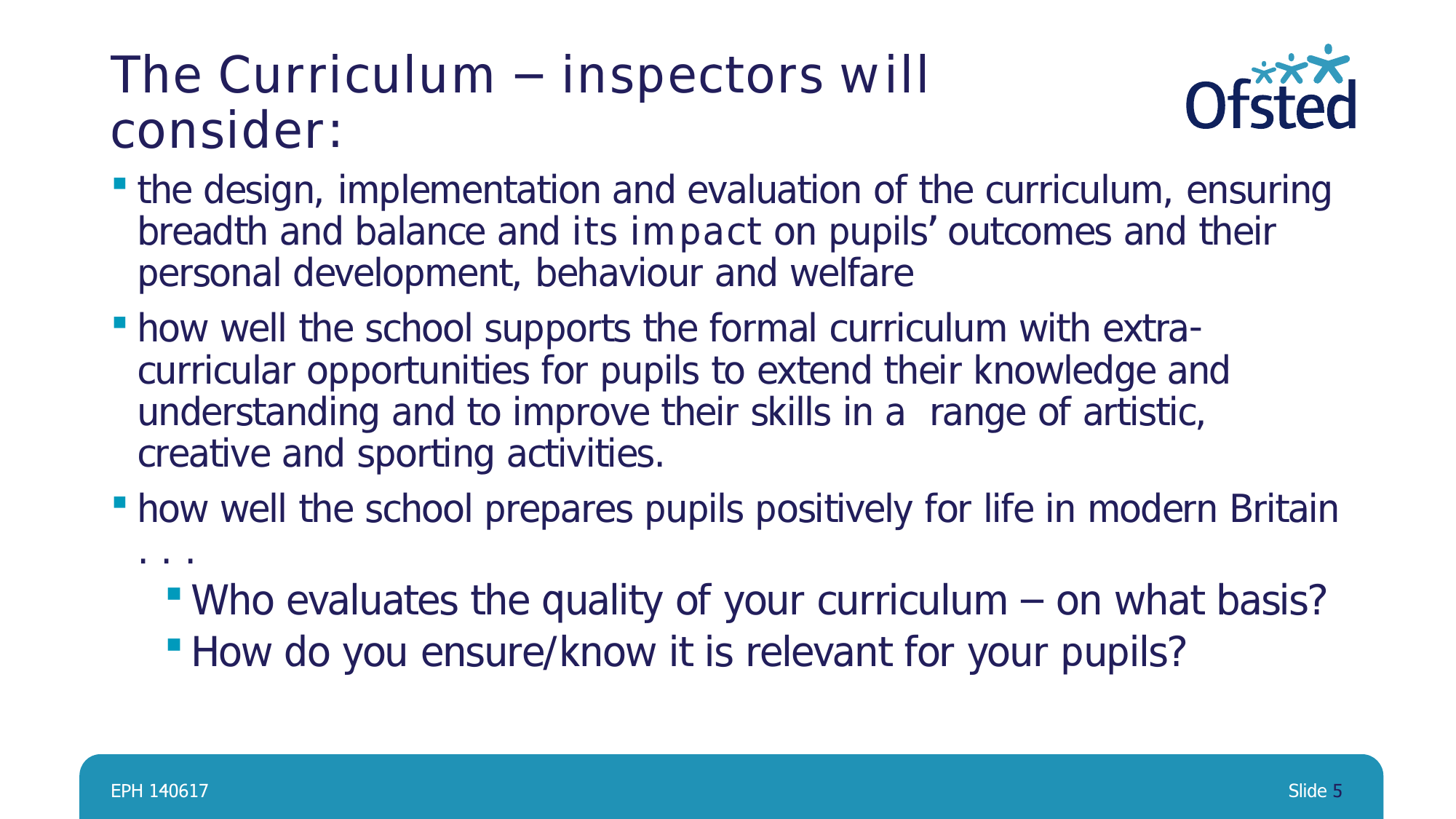

# The Curriculum – inspectors will consider:
the design, implementation and evaluation of the curriculum, ensuring breadth and balance and its impact on pupils’ outcomes and their personal development, behaviour and welfare
how well the school supports the formal curriculum with extra-curricular opportunities for pupils to extend their knowledge and understanding and to improve their skills in a  range of artistic, creative and sporting activities.
how well the school prepares pupils positively for life in modern Britain . . .
Who evaluates the quality of your curriculum – on what basis?
How do you ensure/know it is relevant for your pupils?

EPH 140617
Slide 5